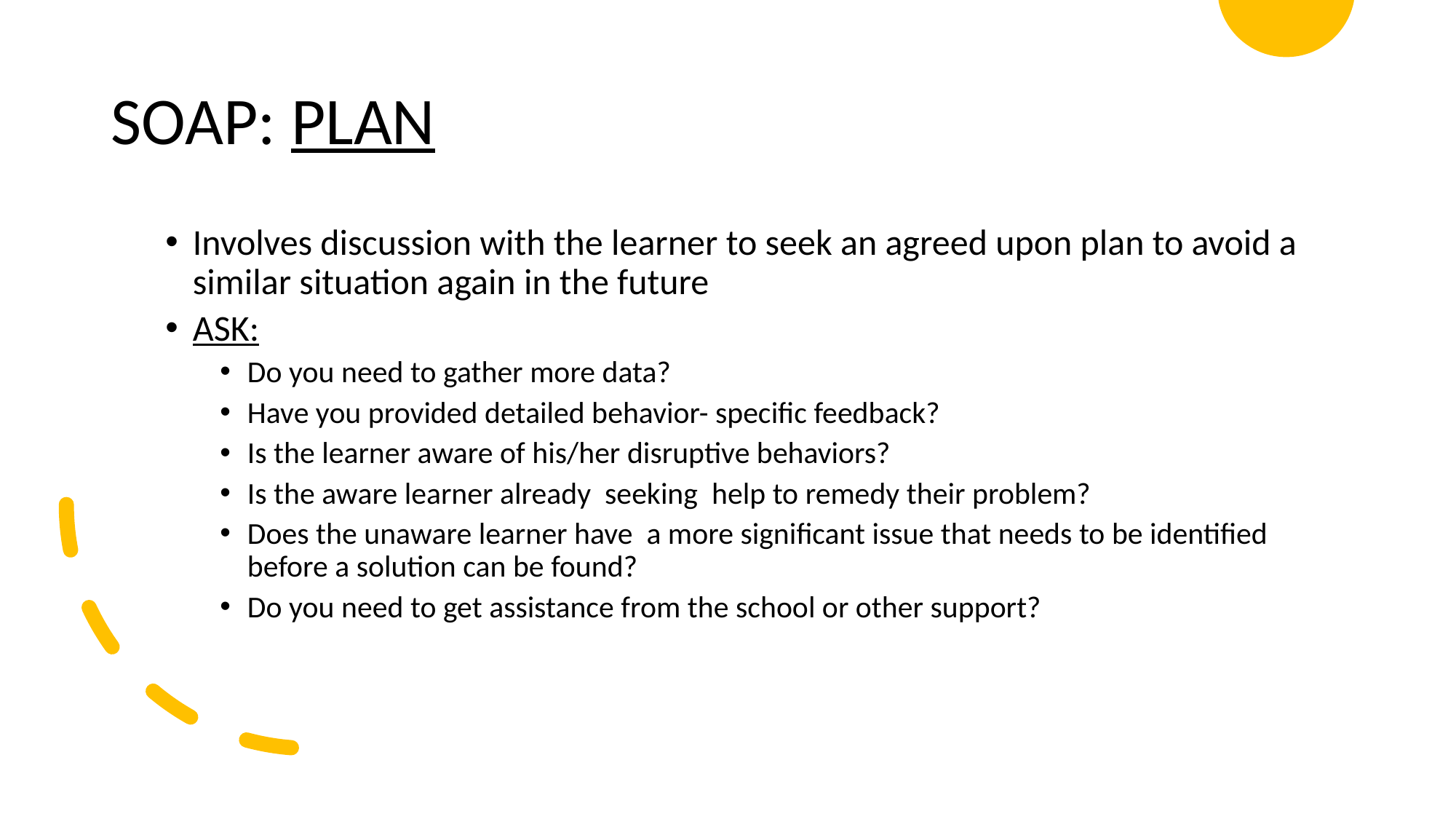

# SOAP: PLAN
Involves discussion with the learner to seek an agreed upon plan to avoid a similar situation again in the future
ASK:
Do you need to gather more data?
Have you provided detailed behavior- specific feedback?
Is the learner aware of his/her disruptive behaviors?
Is the aware learner already  seeking  help to remedy their problem?
Does the unaware learner have  a more significant issue that needs to be identified before a solution can be found?
Do you need to get assistance from the school or other support?